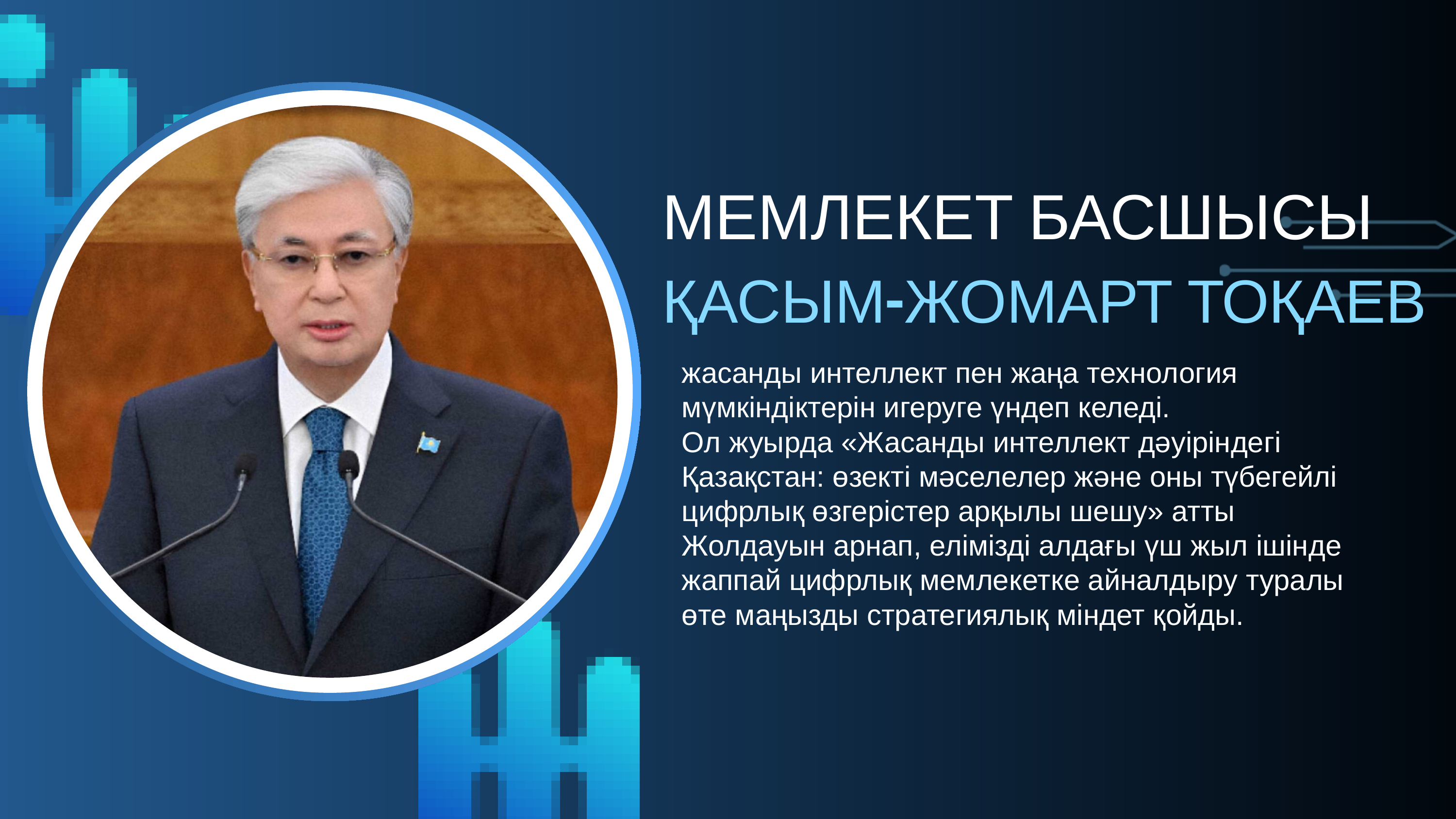

МЕМЛЕКЕТ БАСШЫСЫ

ҚАСЫМ-ЖОМАРТ ТОҚАЕВ
жасанды интеллект пен жаңа технология мүмкіндіктерін игеруге үндеп келеді.
Ол жуырда «Жасанды интеллект дәуіріндегі Қазақстан: өзекті мәселелер және оны түбегейлі цифрлық өзгерістер арқылы шешу» атты Жолдауын арнап, елімізді алдағы үш жыл ішінде жаппай цифрлық мемлекетке айналдыру туралы өте маңызды стратегиялық міндет қойды.